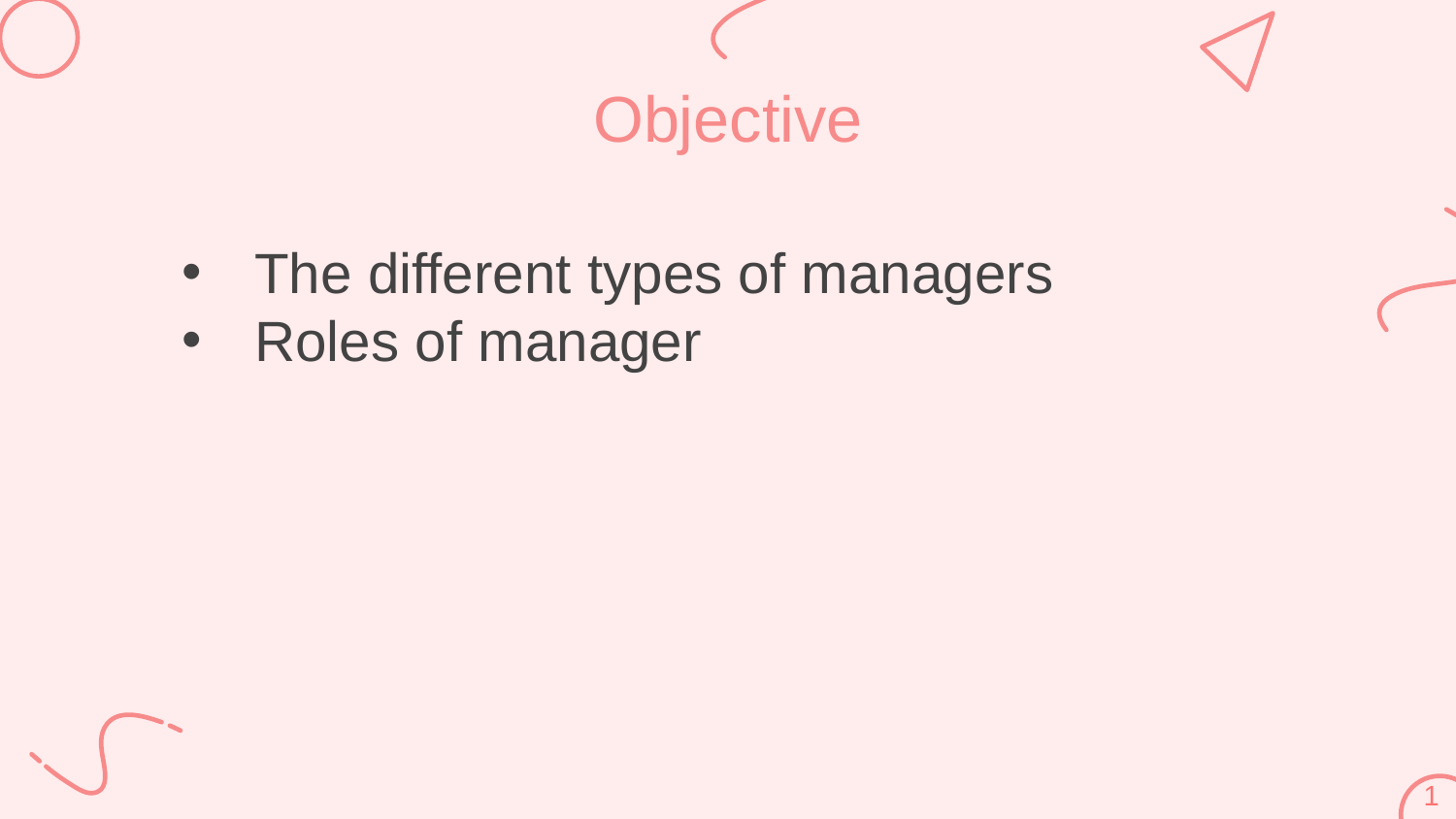

# Objective
The different types of managers
Roles of manager
1